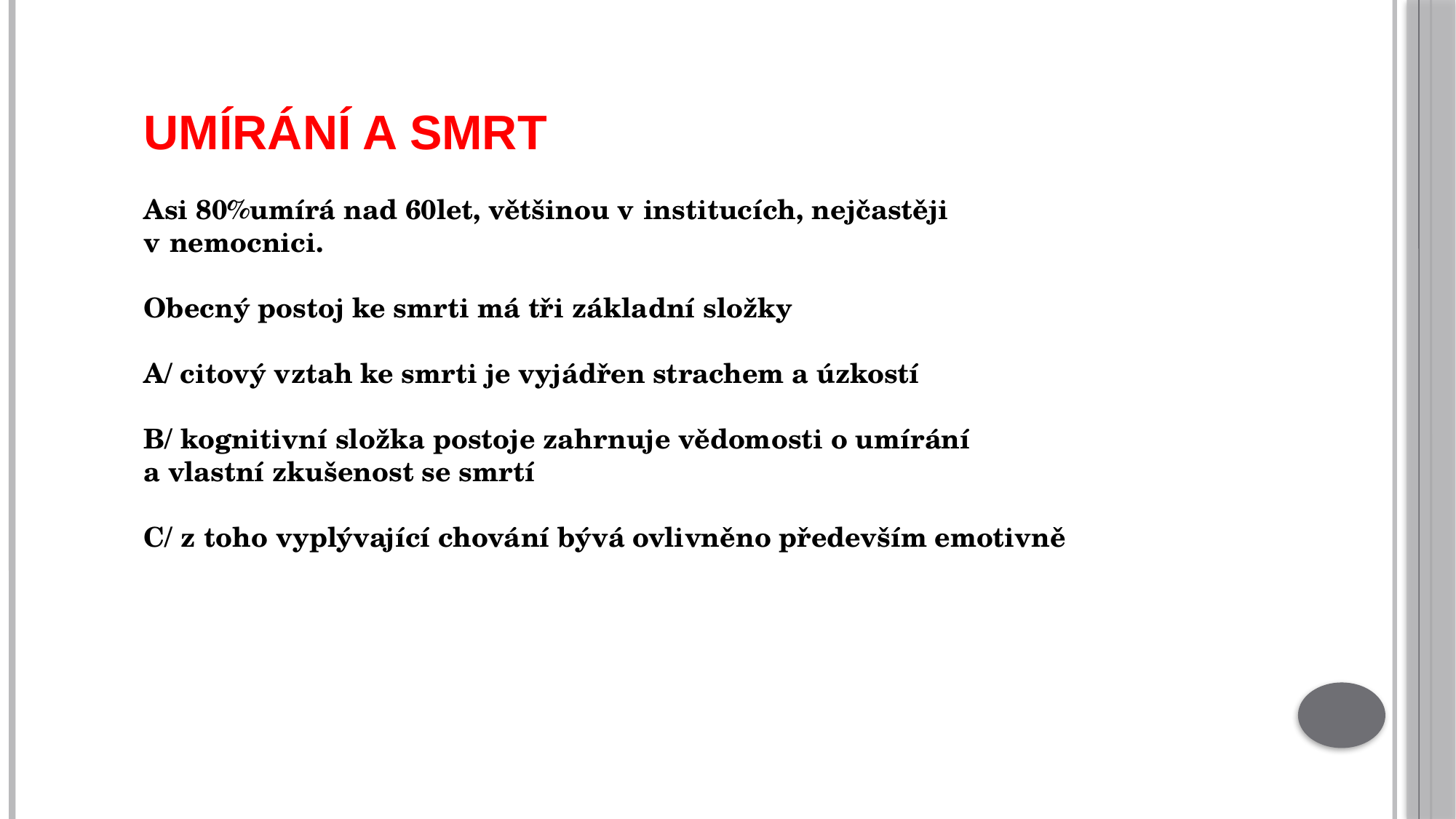

UMÍRÁNÍ A SMRT

Asi 80%umírá nad 60let, většinou v institucích, nejčastěji
v nemocnici.

Obecný postoj ke smrti má tři základní složky

A/ citový vztah ke smrti je vyjádřen strachem a úzkostí

B/ kognitivní složka postoje zahrnuje vědomosti o umírání
a vlastní zkušenost se smrtí

C/ z toho vyplývající chování bývá ovlivněno především emotivně